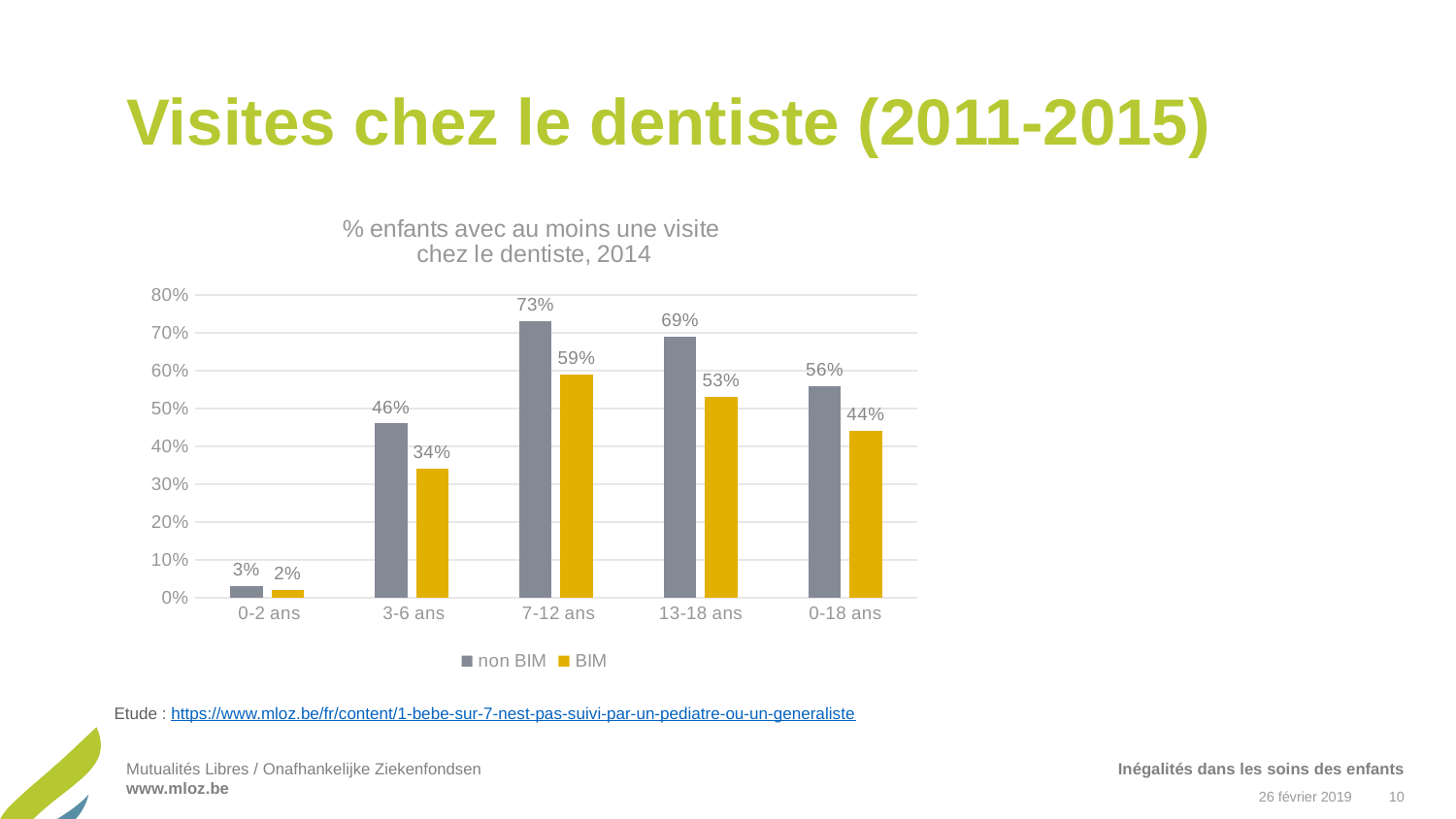

# Visites chez le dentiste (2011-2015)

### Chart: % enfants avec au moins une visite chez le dentiste, 2014

| Category | non BIM | BIM |
|---|---|---|
|  0-2 ans | 0.03 | 0.02 |
|  3-6 ans | 0.46 | 0.34 |
|  7-12 ans | 0.73 | 0.59 |
| 13-18 ans | 0.69 | 0.53 |
| 0-18 ans | 0.56 | 0.44 |
Etude : https://www.mloz.be/fr/content/1-bebe-sur-7-nest-pas-suivi-par-un-pediatre-ou-un-generaliste

Inégalités dans les soins des enfants
26 février 2019
10